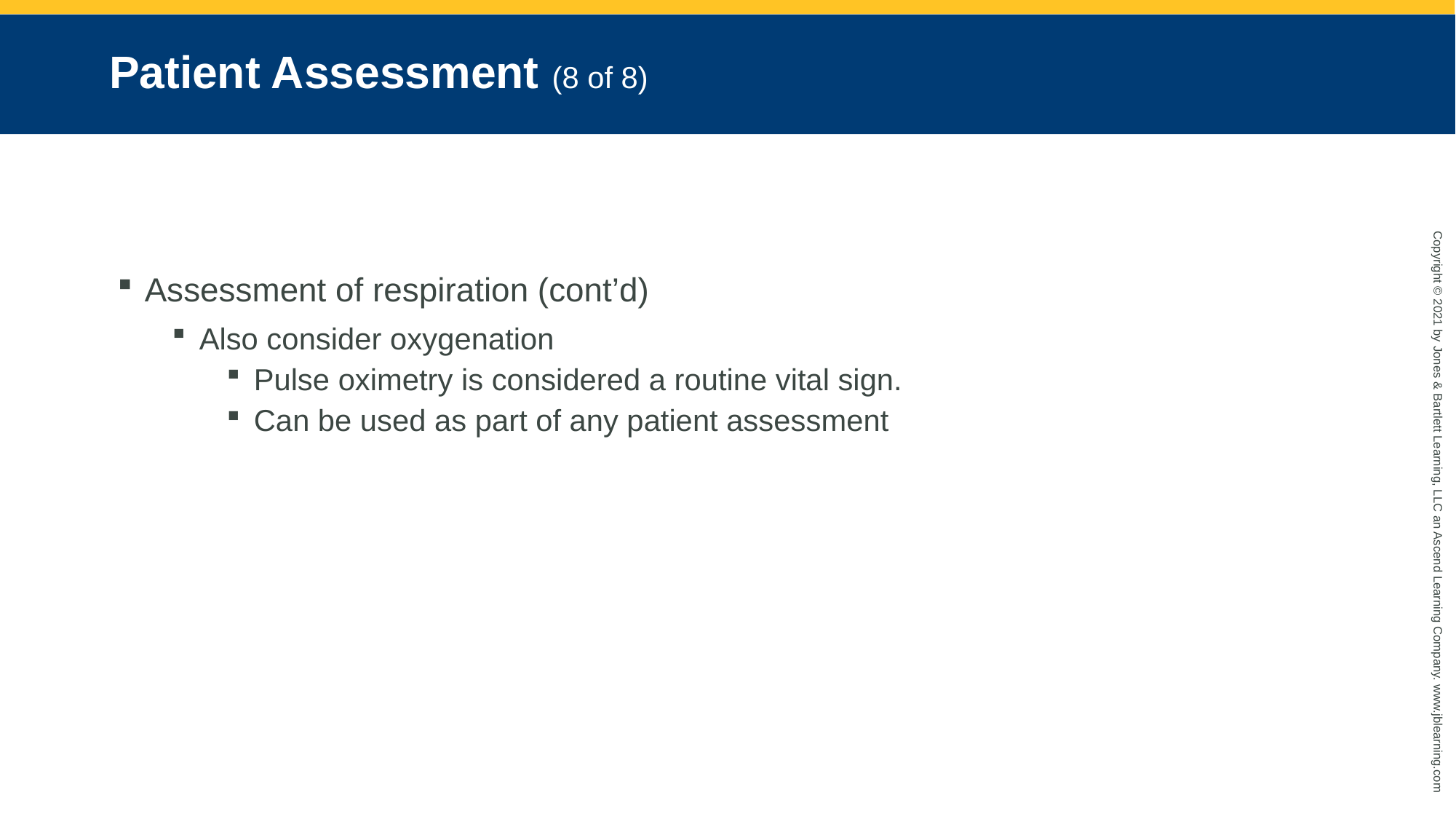

# Patient Assessment (8 of 8)
Assessment of respiration (cont’d)
Also consider oxygenation
Pulse oximetry is considered a routine vital sign.
Can be used as part of any patient assessment